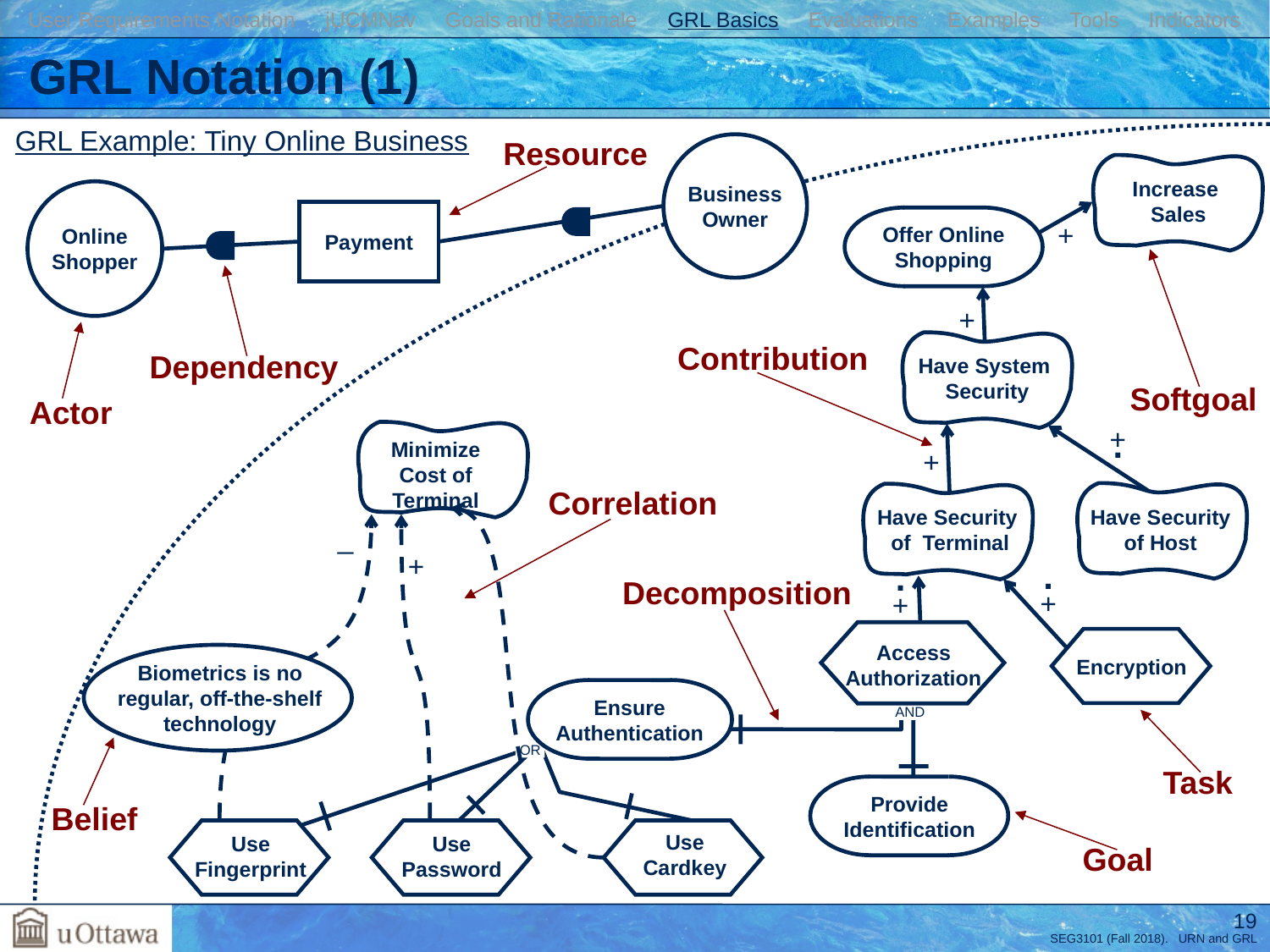

User Requirements Notation     jUCMNav     Goals and Rationale     GRL Basics     Evaluations     Examples     Tools     Indicators
# GRL Notation (1)
GRL Example: Tiny Online Business

Resource
Business
Owner

Increase
Sales

Online Shopper
Payment

Offer Online
Shopping

+

+

Have System
Security
Contribution
Dependency

Softgoal
Actor

Minimize Cost of
Terminal

+
+
.
Correlation

Have Security
of Host
Have Security
of  Terminal
_

+
.
+
.
+
Decomposition

Access
Authorization

Biometrics is no
regular, off-the-shelf
technology
Encryption

Ensure
Authentication

 AND

 OR

Task

Provide
Identification
Belief

Use
Fingerprint

Use
Password

Use
Cardkey
Goal
19